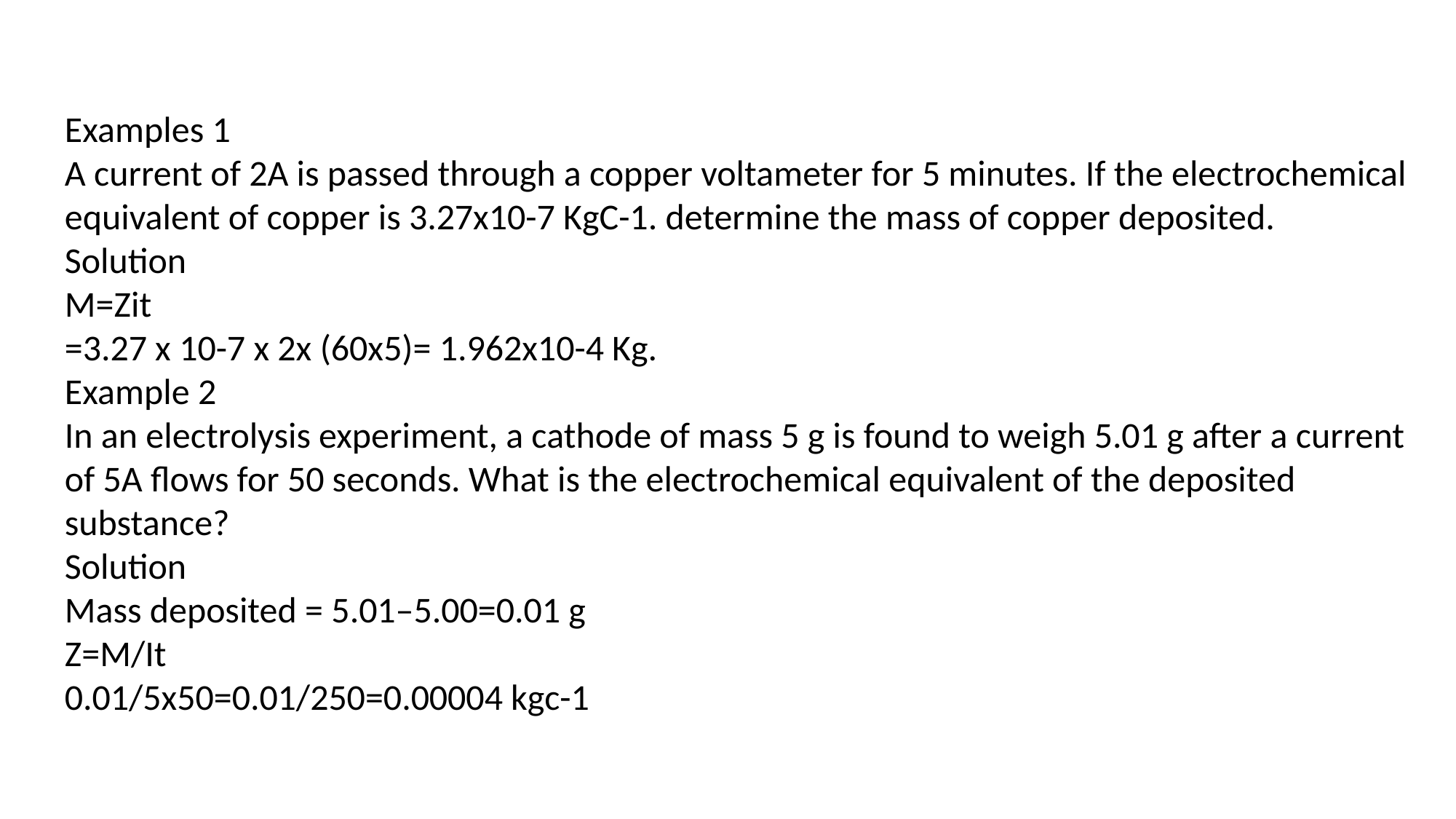

Examples 1
A current of 2A is passed through a copper voltameter for 5 minutes. If the electrochemical equivalent of copper is 3.27x10-7 KgC-1. determine the mass of copper deposited.
Solution
M=Zit
=3.27 x 10-7 x 2x (60x5)= 1.962x10-4 Kg.
Example 2
In an electrolysis experiment, a cathode of mass 5 g is found to weigh 5.01 g after a current of 5A flows for 50 seconds. What is the electrochemical equivalent of the deposited substance?
Solution
Mass deposited = 5.01–5.00=0.01 g
Z=M/It
0.01/5x50=0.01/250=0.00004 kgc-1